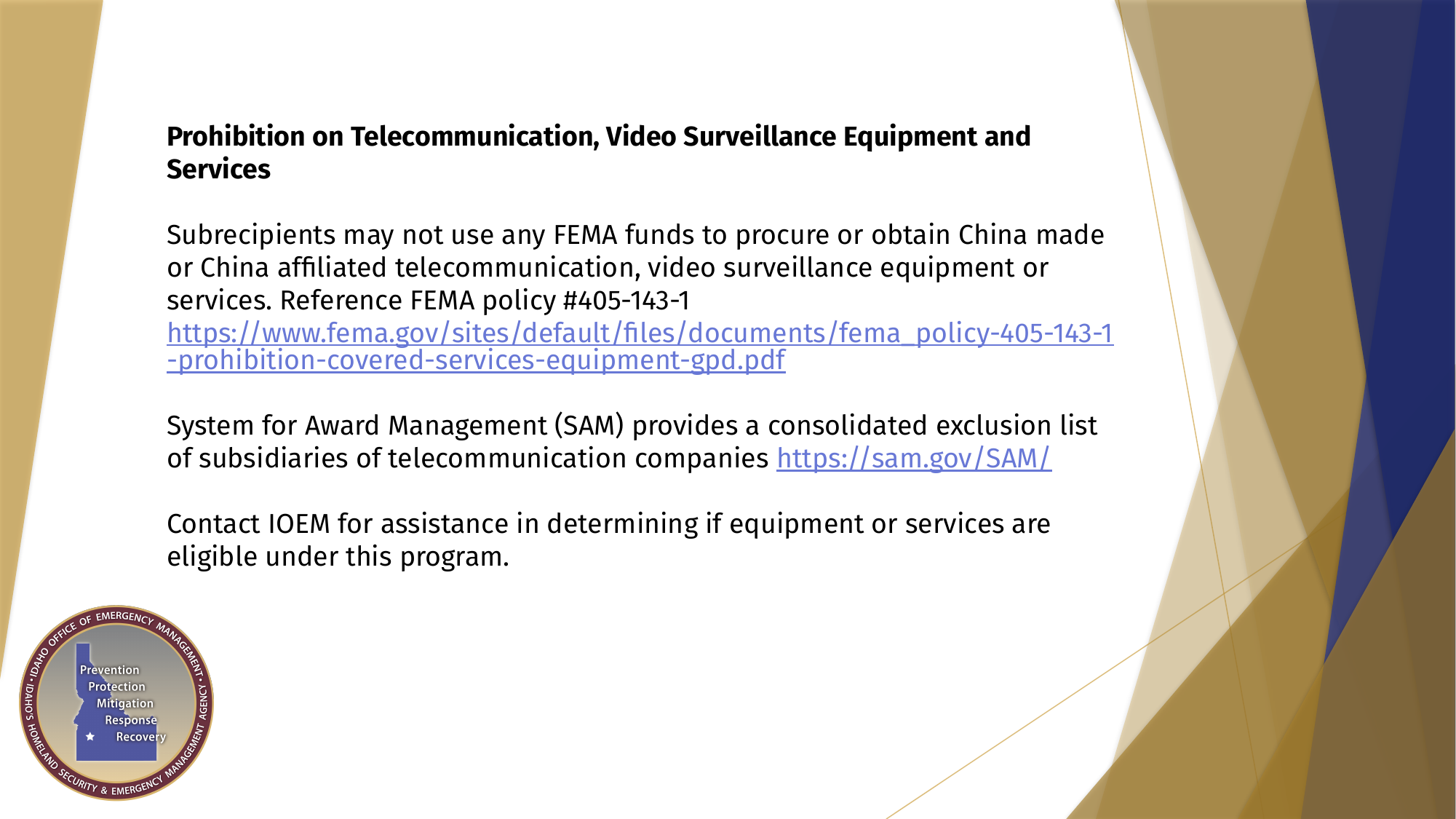

Prohibition on Telecommunication, Video Surveillance Equipment and Services

Subrecipients may not use any FEMA funds to procure or obtain China made or China affiliated telecommunication, video surveillance equipment or services. Reference FEMA policy #405-143-1 https://www.fema.gov/sites/default/files/documents/fema_policy-405-143-1-prohibition-covered-services-equipment-gpd.pdf

System for Award Management (SAM) provides a consolidated exclusion list of subsidiaries of telecommunication companies https://sam.gov/SAM/

Contact IOEM for assistance in determining if equipment or services are eligible under this program.